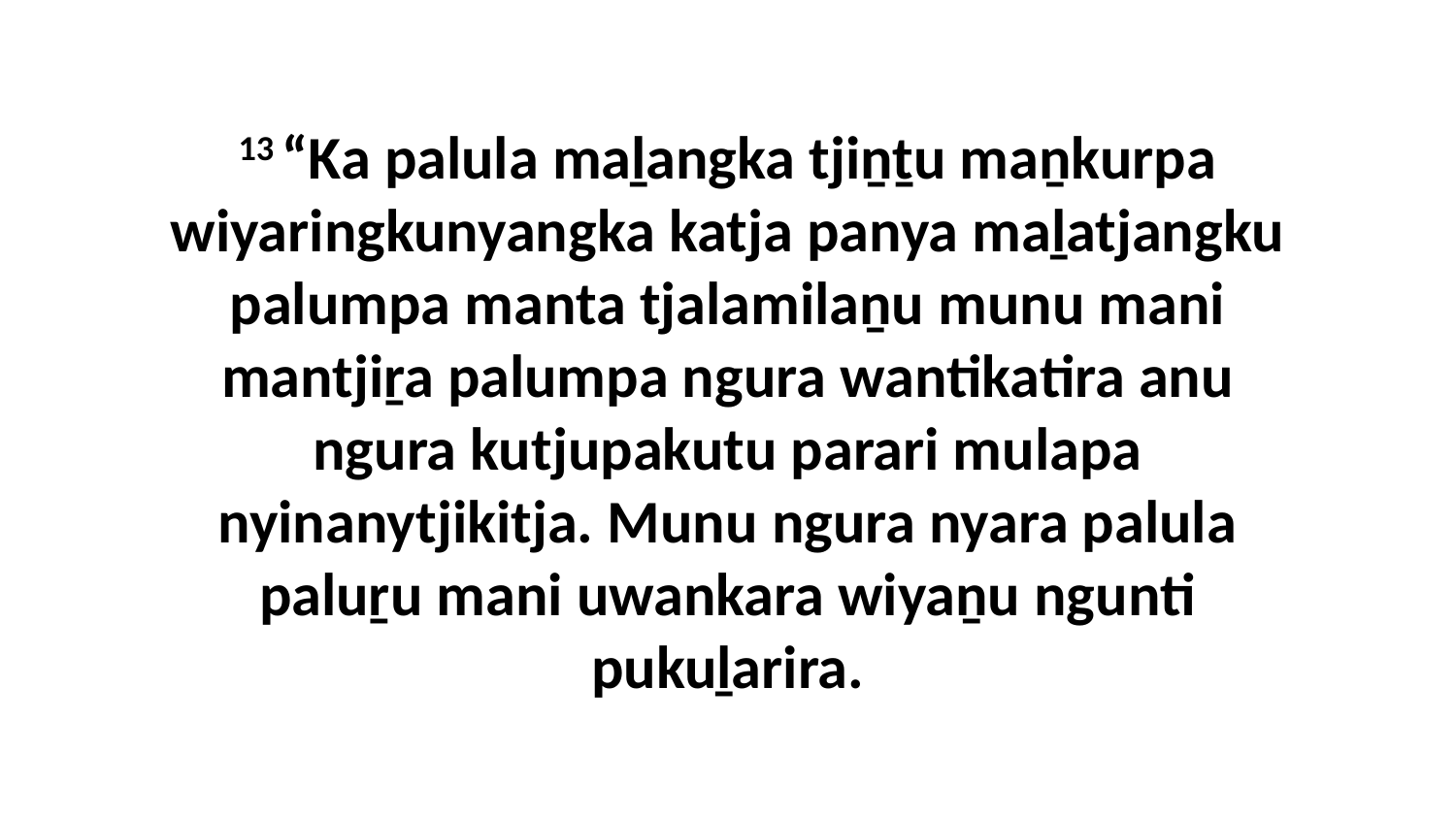

13 “Ka palula maḻangka tjiṉṯu maṉkurpa wiyaringkunyangka katja panya maḻatjangku palumpa manta tjalamilaṉu munu mani mantjiṟa palumpa ngura wantikatira anu ngura kutjupakutu parari mulapa nyinanytjikitja. Munu ngura nyara palula paluṟu mani uwankara wiyaṉu ngunti pukuḻarira.